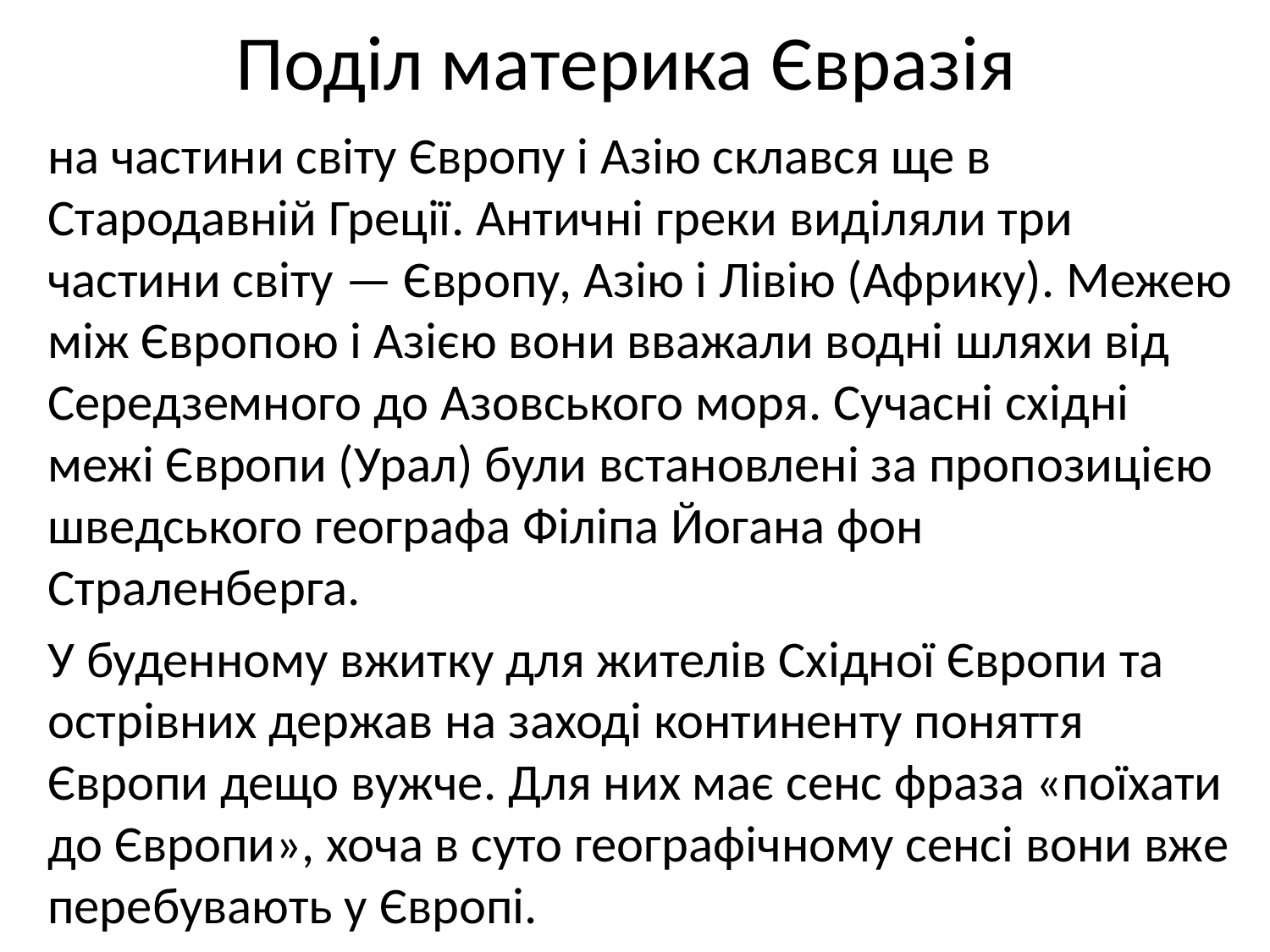

# Поділ материка Євразія
на частини світу Європу і Азію склався ще в Стародавній Греції. Античні греки виділяли три частини світу — Європу, Азію і Лівію (Африку). Межею між Європою і Азією вони вважали водні шляхи від Середземного до Азовського моря. Сучасні східні межі Європи (Урал) були встановлені за пропозицією шведського географа Філіпа Йогана фон Страленберга.
У буденному вжитку для жителів Східної Європи та острівних держав на заході континенту поняття Європи дещо вужче. Для них має сенс фраза «поїхати до Європи», хоча в суто географічному сенсі вони вже перебувають у Європі.